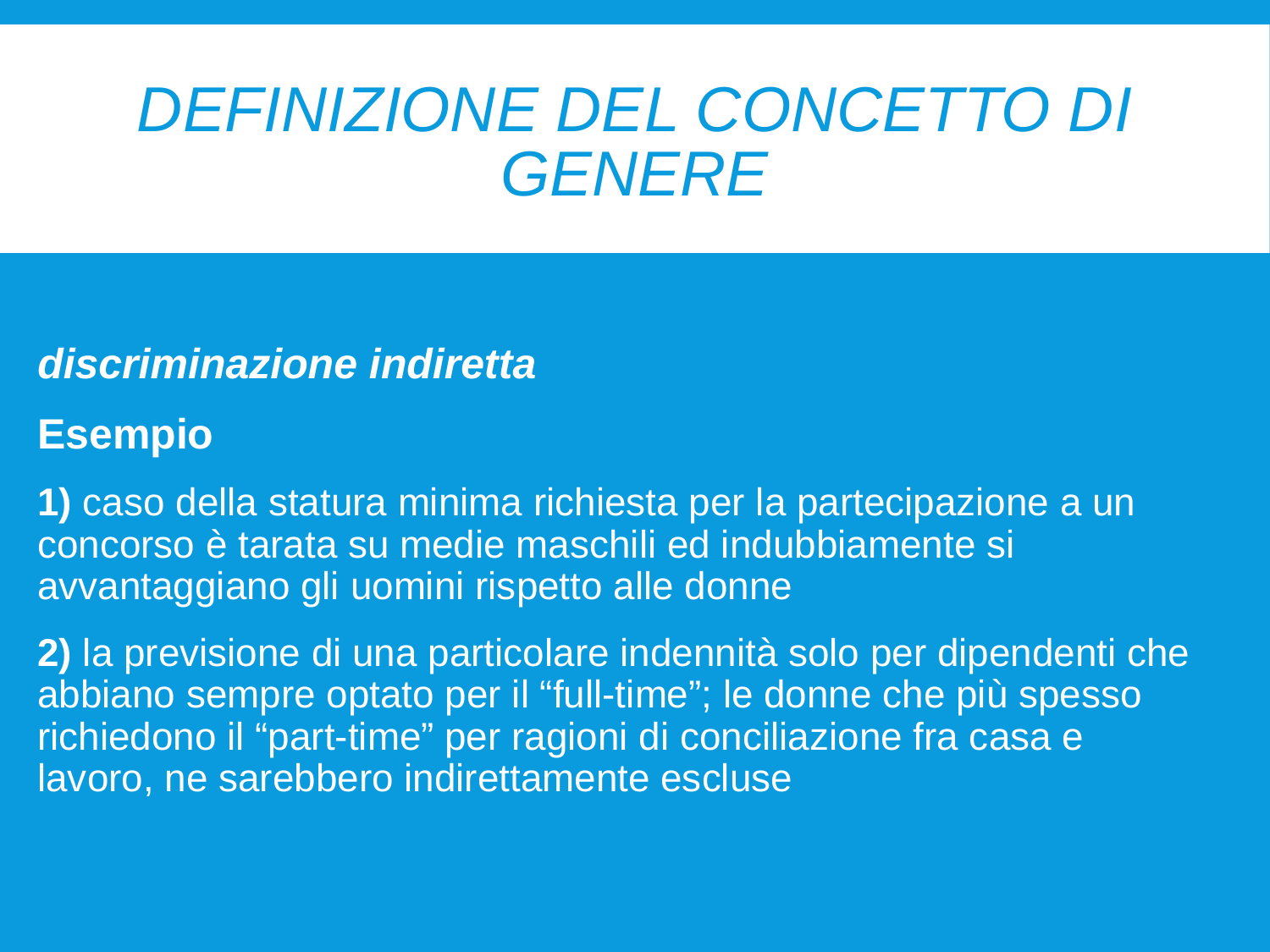

# Definizione del concetto di genere

discriminazione indiretta
Esempio
1) caso della statura minima richiesta per la partecipazione a un concorso è tarata su medie maschili ed indubbiamente si avvantaggiano gli uomini rispetto alle donne
2) la previsione di una particolare indennità solo per dipendenti che abbiano sempre optato per il “full-time”; le donne che più spesso richiedono il “part-time” per ragioni di conciliazione fra casa e lavoro, ne sarebbero indirettamente escluse